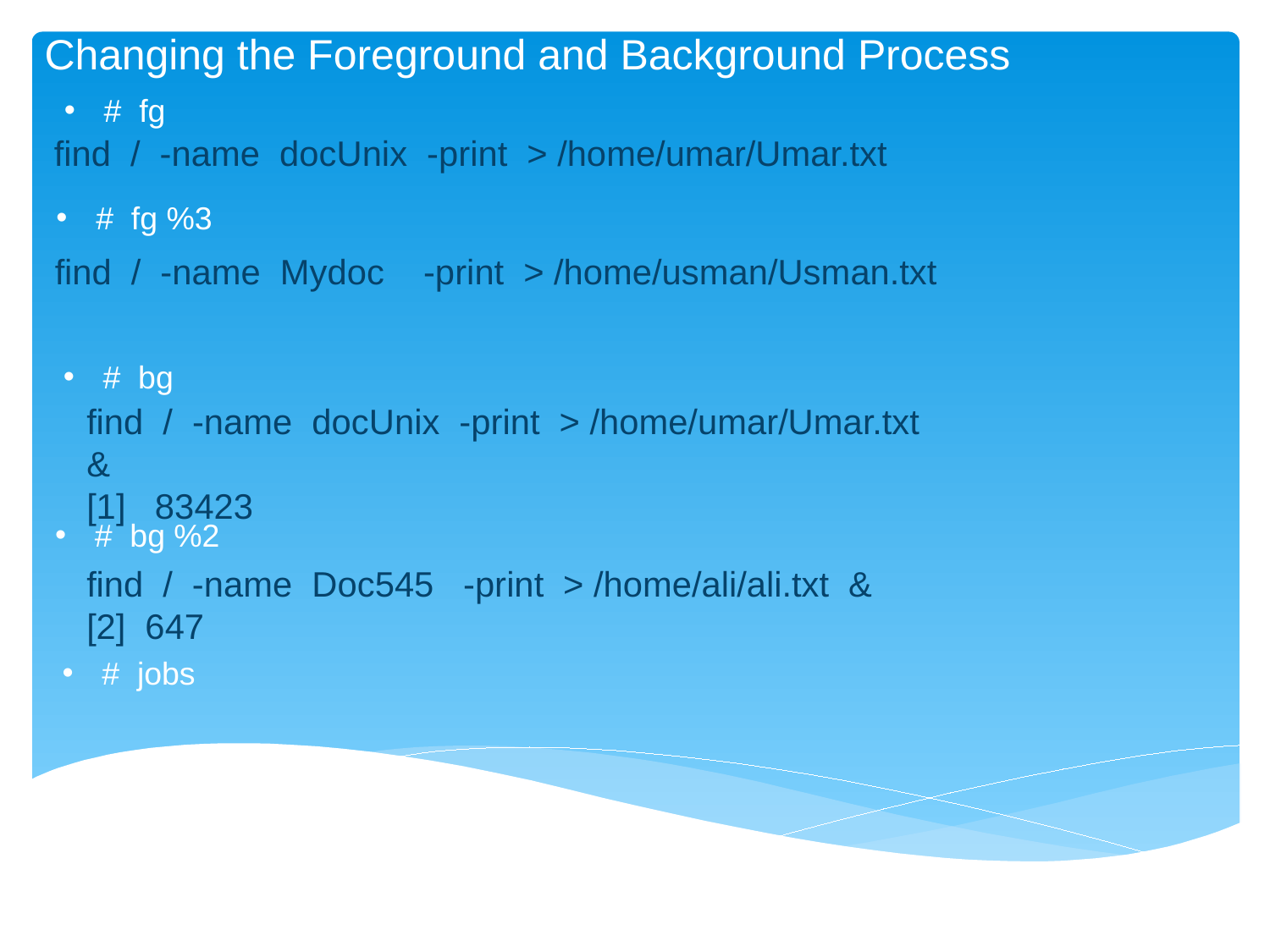

# Changing the Foreground and Background Process
 find  /  -name  docUnix  -print  > /home/umar/Umar.txt

#  fg
#  fg %3
find  /  -name  Mydoc    -print  > /home/usman/Usman.txt

#  bg
find  /  -name  docUnix  -print  > /home/umar/Umar.txt   &
[1]   83423
#  bg %2
find  /  -name  Doc545   -print  > /home/ali/ali.txt  &
[2]  647
#  jobs